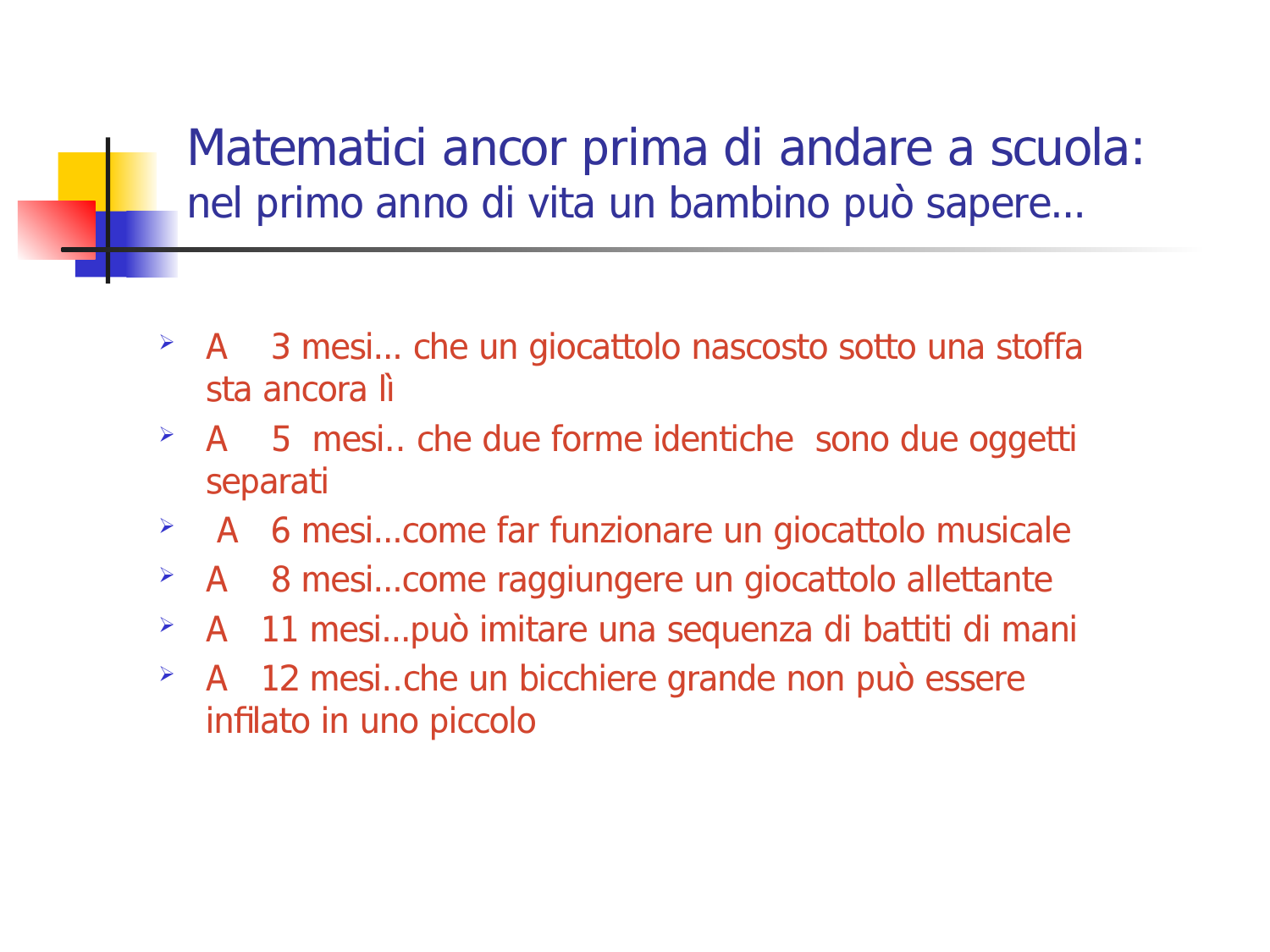

# Matematici ancor prima di andare a scuola: nel primo anno di vita un bambino può sapere…

A    3 mesi… che un giocattolo nascosto sotto una stoffa sta ancora lì
A    5  mesi.. che due forme identiche  sono due oggetti separati
 A   6 mesi…come far funzionare un giocattolo musicale
A    8 mesi…come raggiungere un giocattolo allettante
A   11 mesi…può imitare una sequenza di battiti di mani
A   12 mesi..che un bicchiere grande non può essere infilato in uno piccolo